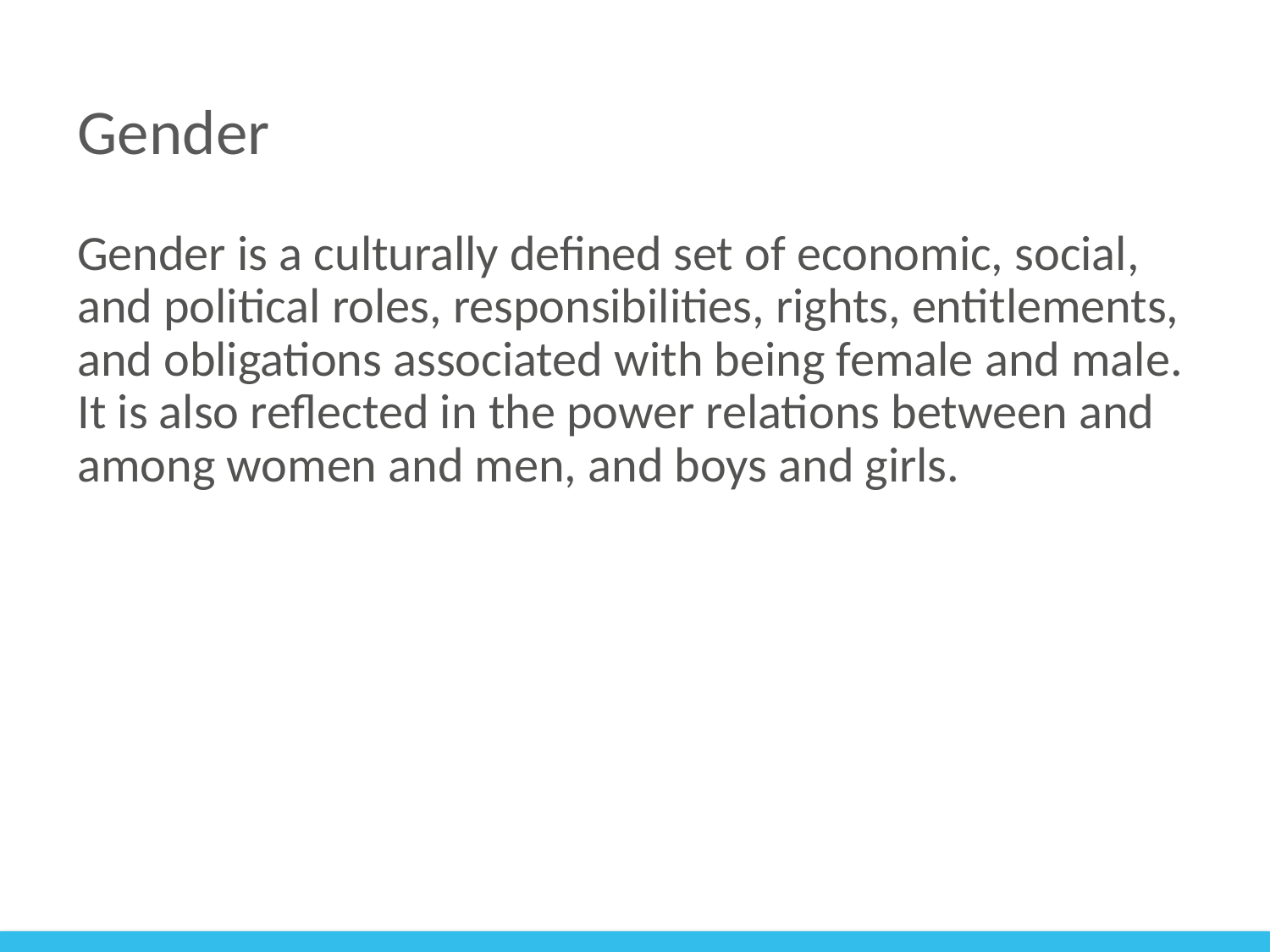

# Gender
Gender is a culturally defined set of economic, social, and political roles, responsibilities, rights, entitlements, and obligations associated with being female and male. It is also reflected in the power relations between and among women and men, and boys and girls.